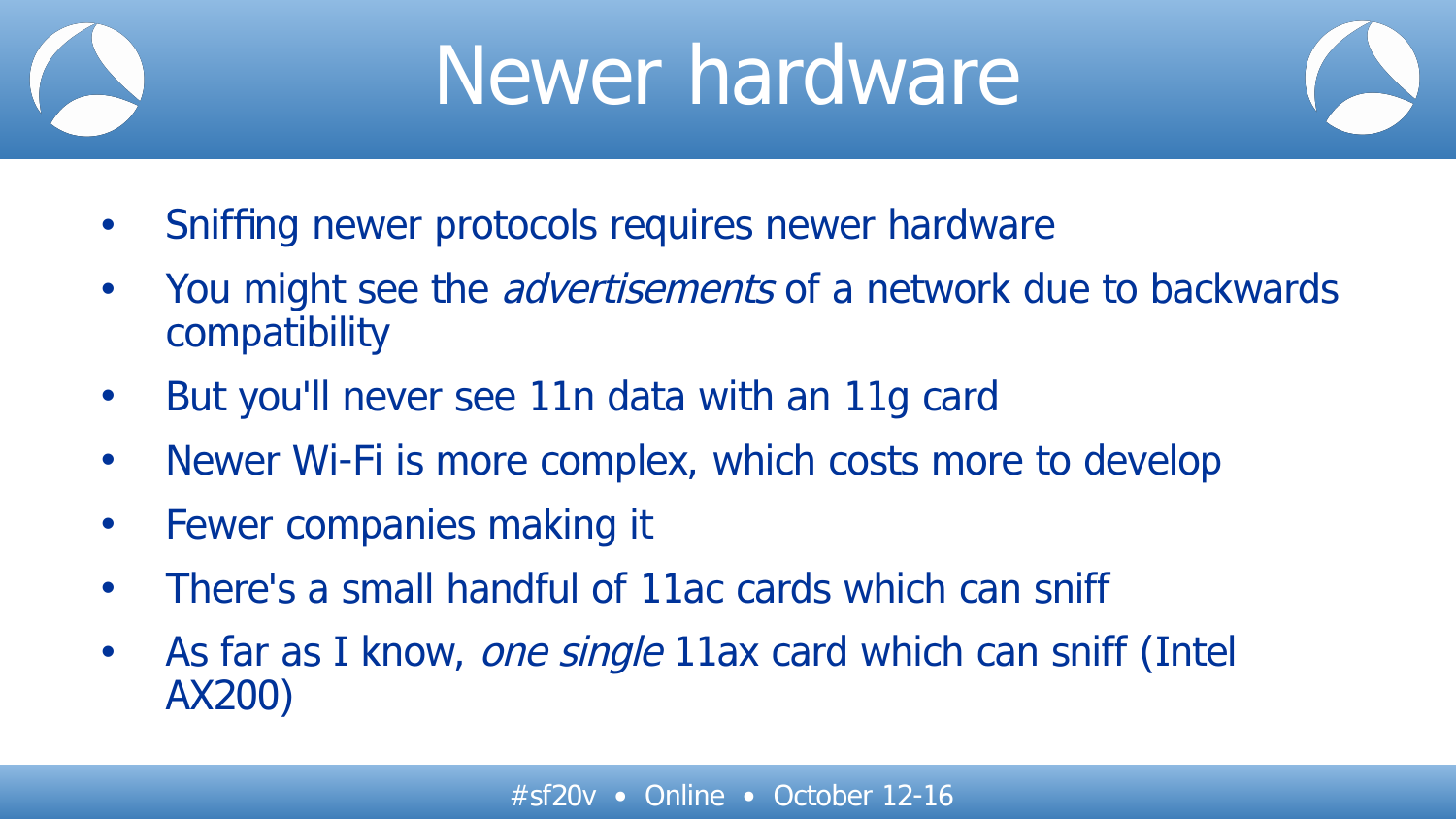

# Newer hardware
Sniffing newer protocols requires newer hardware
You might see the advertisements of a network due to backwards compatibility
But you'll never see 11n data with an 11g card
Newer Wi-Fi is more complex, which costs more to develop
Fewer companies making it
There's a small handful of 11ac cards which can sniff
As far as I know, one single 11ax card which can sniff (Intel AX200)